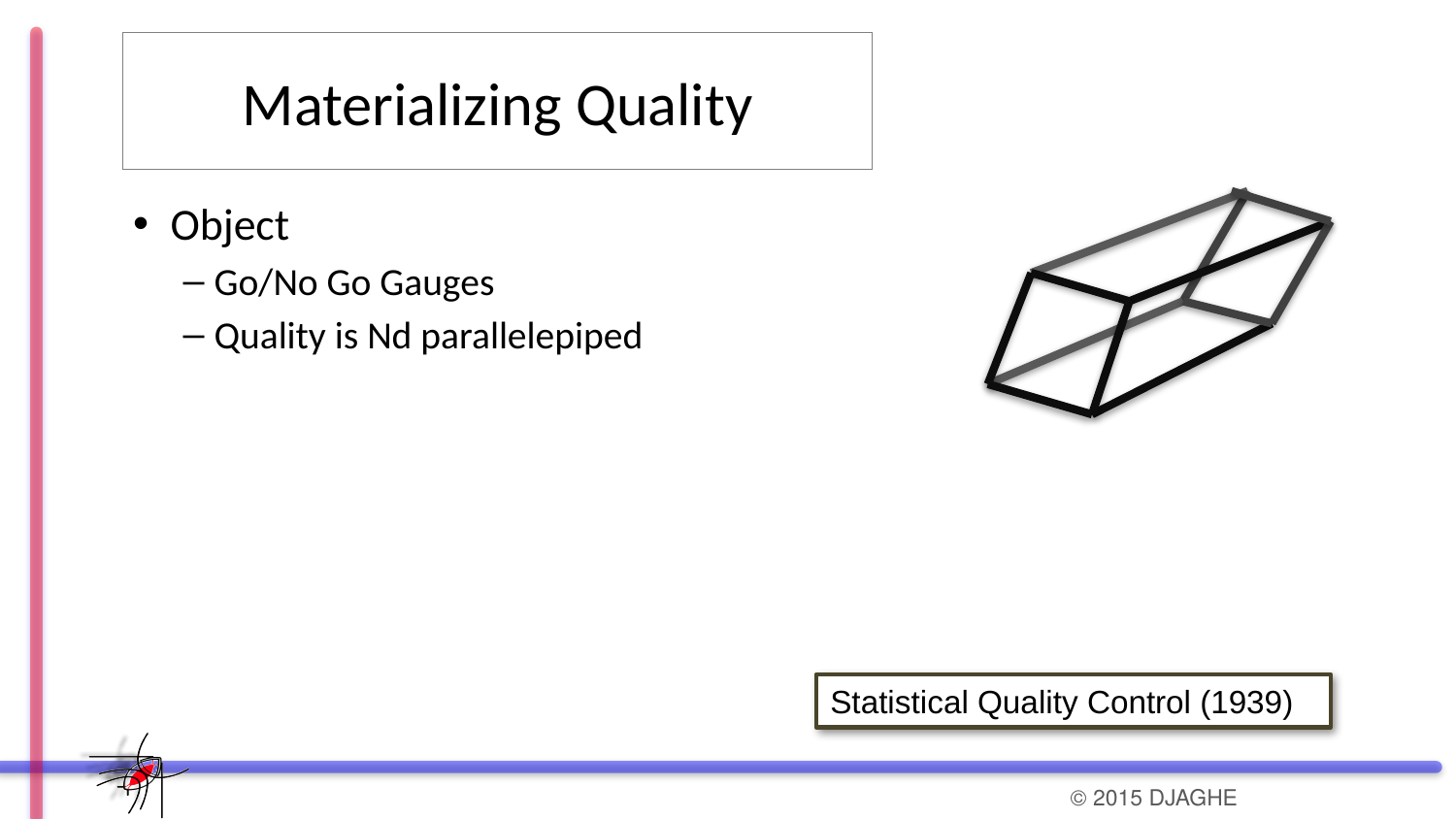

# Materializing Quality
Object
Go/No Go Gauges
Quality is Nd parallelepiped

Statistical Quality Control (1939)